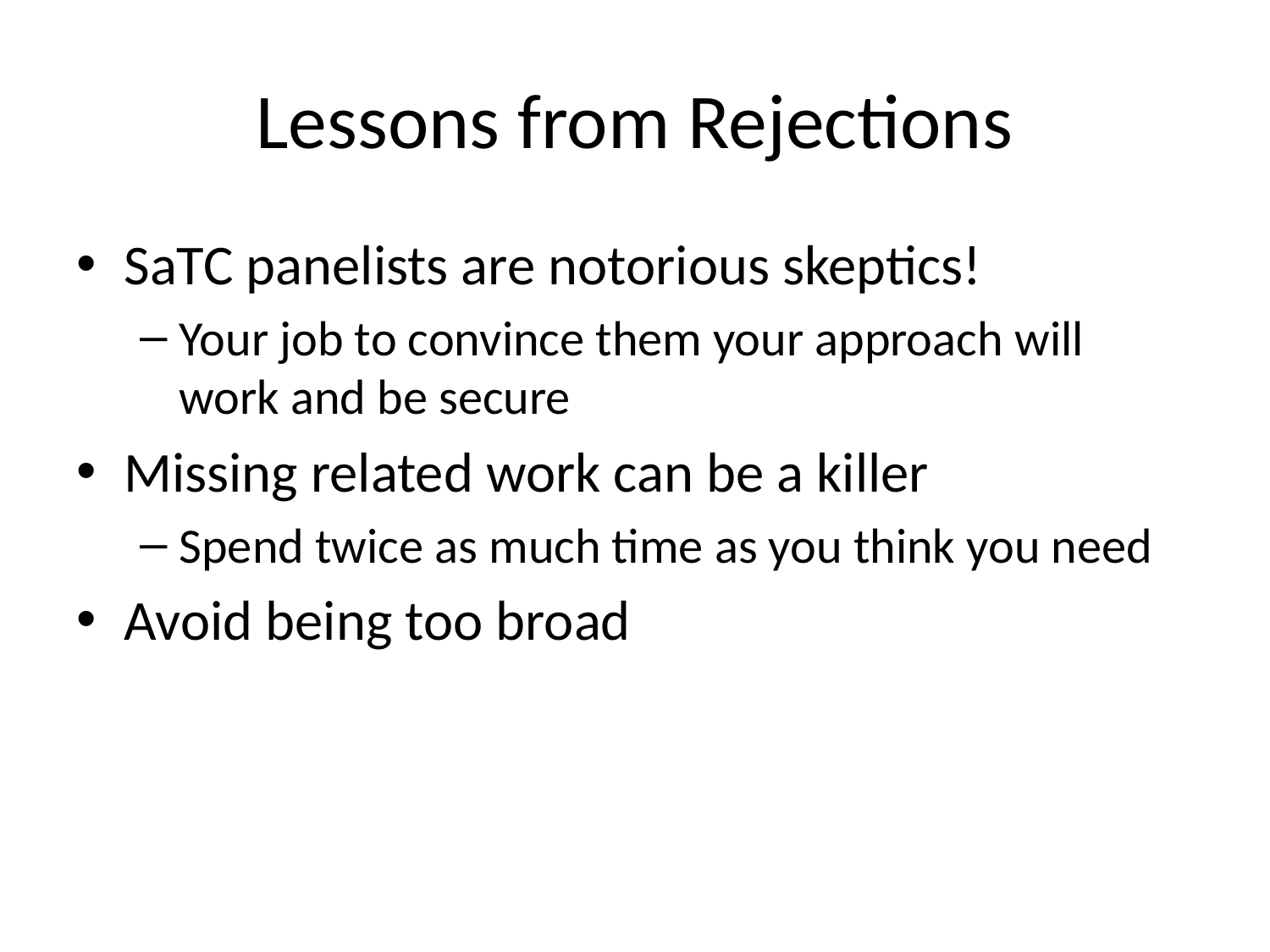

# Lessons from Rejections
SaTC panelists are notorious skeptics!
Your job to convince them your approach will work and be secure
Missing related work can be a killer
Spend twice as much time as you think you need
Avoid being too broad